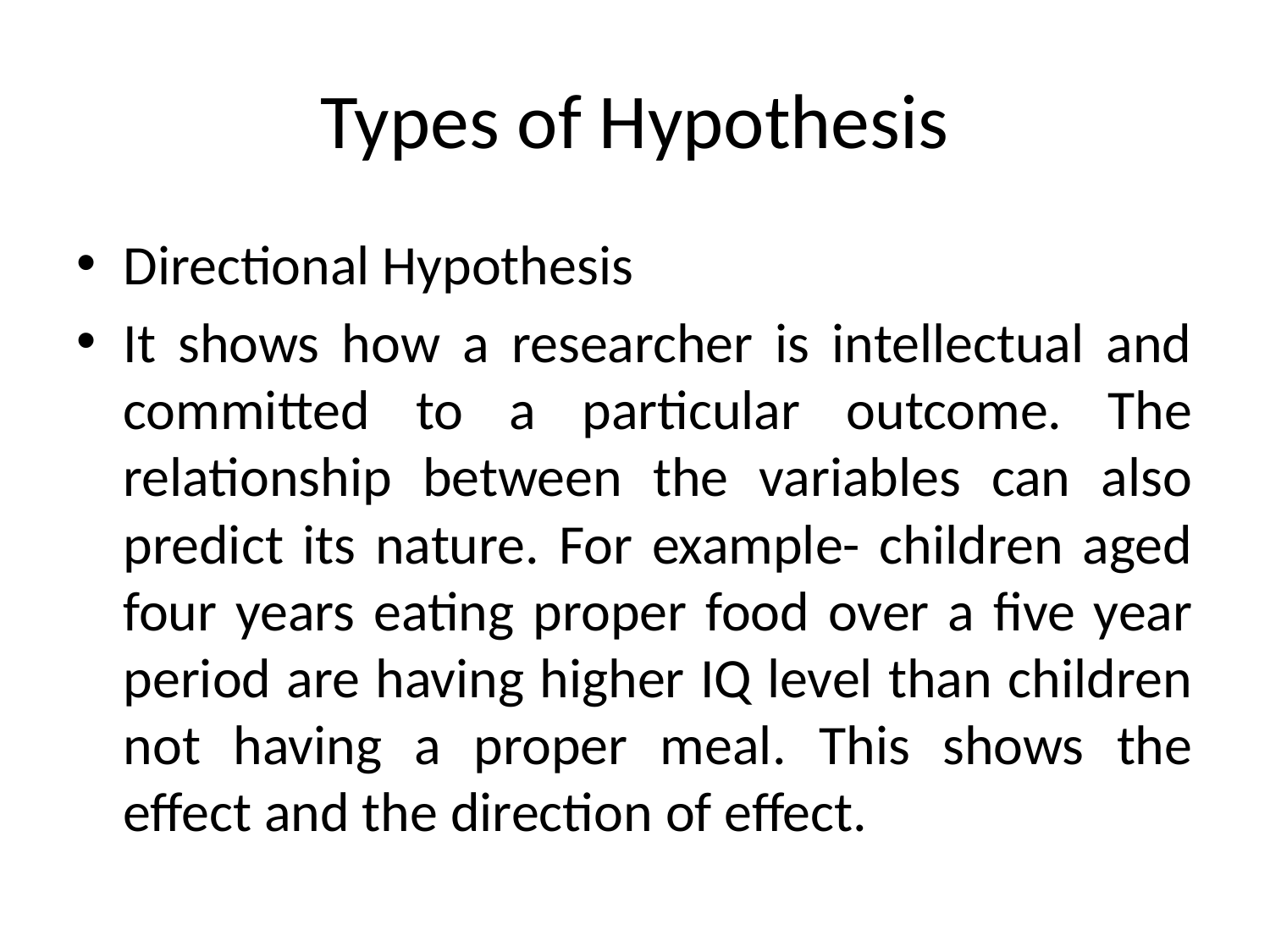

# Types of Hypothesis
Directional Hypothesis
It shows how a researcher is intellectual and committed to a particular outcome. The relationship between the variables can also predict its nature. For example- children aged four years eating proper food over a five year period are having higher IQ level than children not having a proper meal. This shows the effect and the direction of effect.